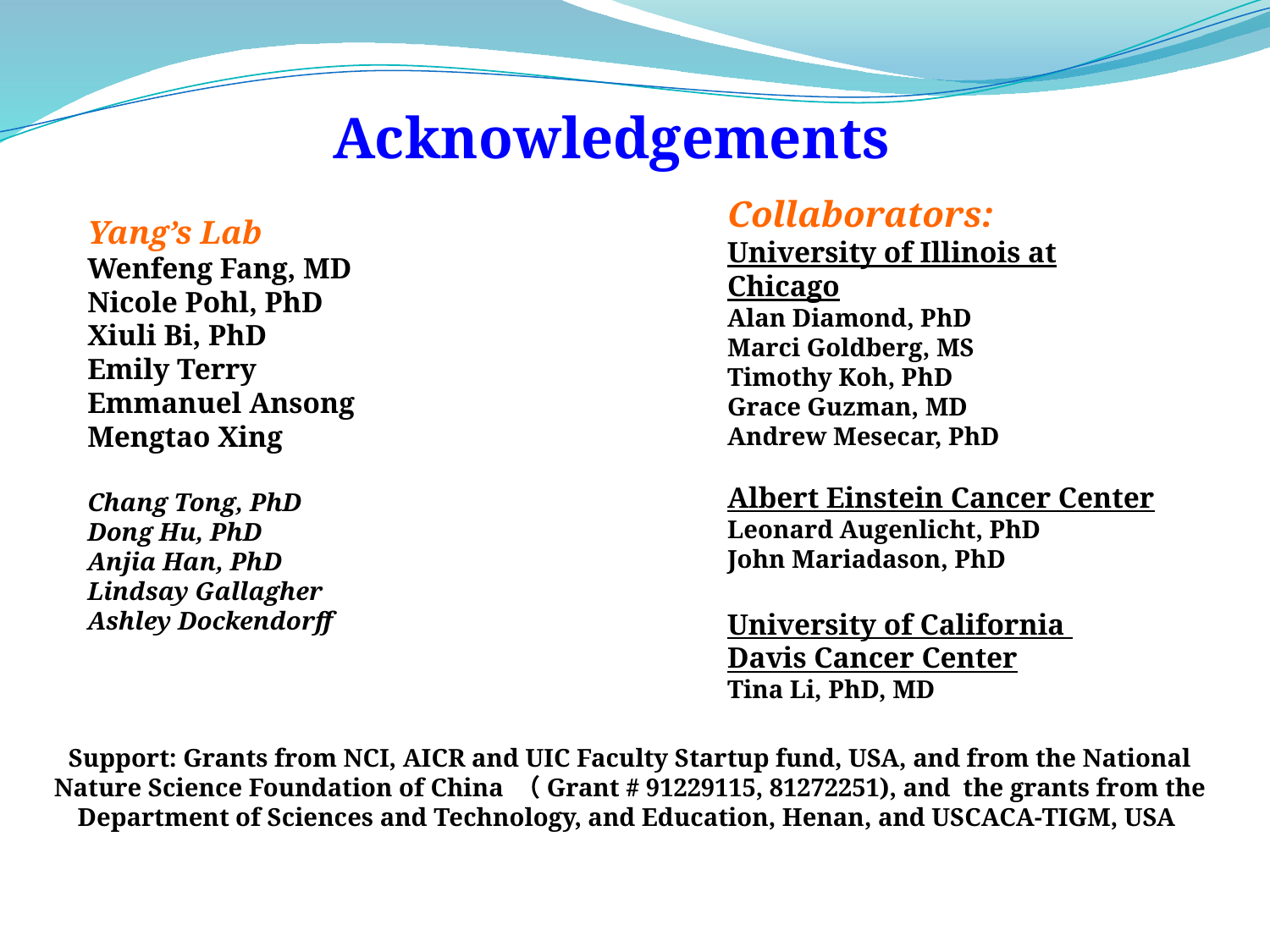

Acknowledgements
Collaborators:
University of Illinois at Chicago
Alan Diamond, PhD
Marci Goldberg, MS
Timothy Koh, PhD
Grace Guzman, MD
Andrew Mesecar, PhD

Albert Einstein Cancer Center
Leonard Augenlicht, PhD
John Mariadason, PhD

University of California
Davis Cancer Center
Tina Li, PhD, MD
Yang’s Lab
Wenfeng Fang, MD
Nicole Pohl, PhD
Xiuli Bi, PhD
Emily Terry
Emmanuel Ansong
Mengtao Xing

Chang Tong, PhD
Dong Hu, PhD
Anjia Han, PhD
Lindsay Gallagher
Ashley Dockendorff
Support: Grants from NCI, AICR and UIC Faculty Startup fund, USA, and from the National Nature Science Foundation of China （Grant # 91229115, 81272251), and  the grants from the Department of Sciences and Technology, and Education, Henan, and USCACA-TIGM, USA